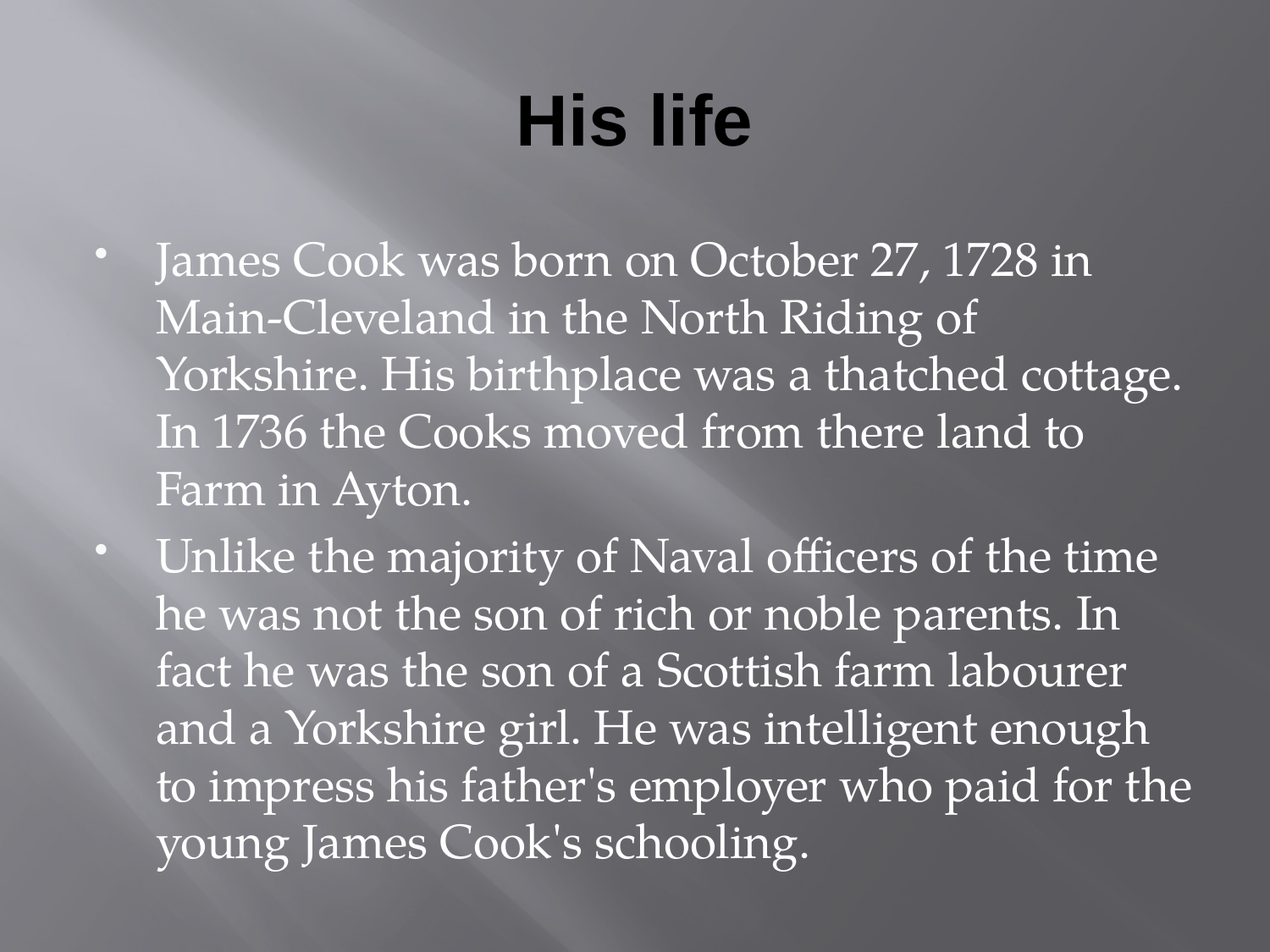

# His life
James Cook was born on October 27, 1728 in Main-Cleveland in the North Riding of Yorkshire. His birthplace was a thatched cottage. In 1736 the Cooks moved from there land to Farm in Ayton.
Unlike the majority of Naval officers of the time he was not the son of rich or noble parents. In fact he was the son of a Scottish farm labourer and a Yorkshire girl. He was intelligent enough to impress his father's employer who paid for the young James Cook's schooling.